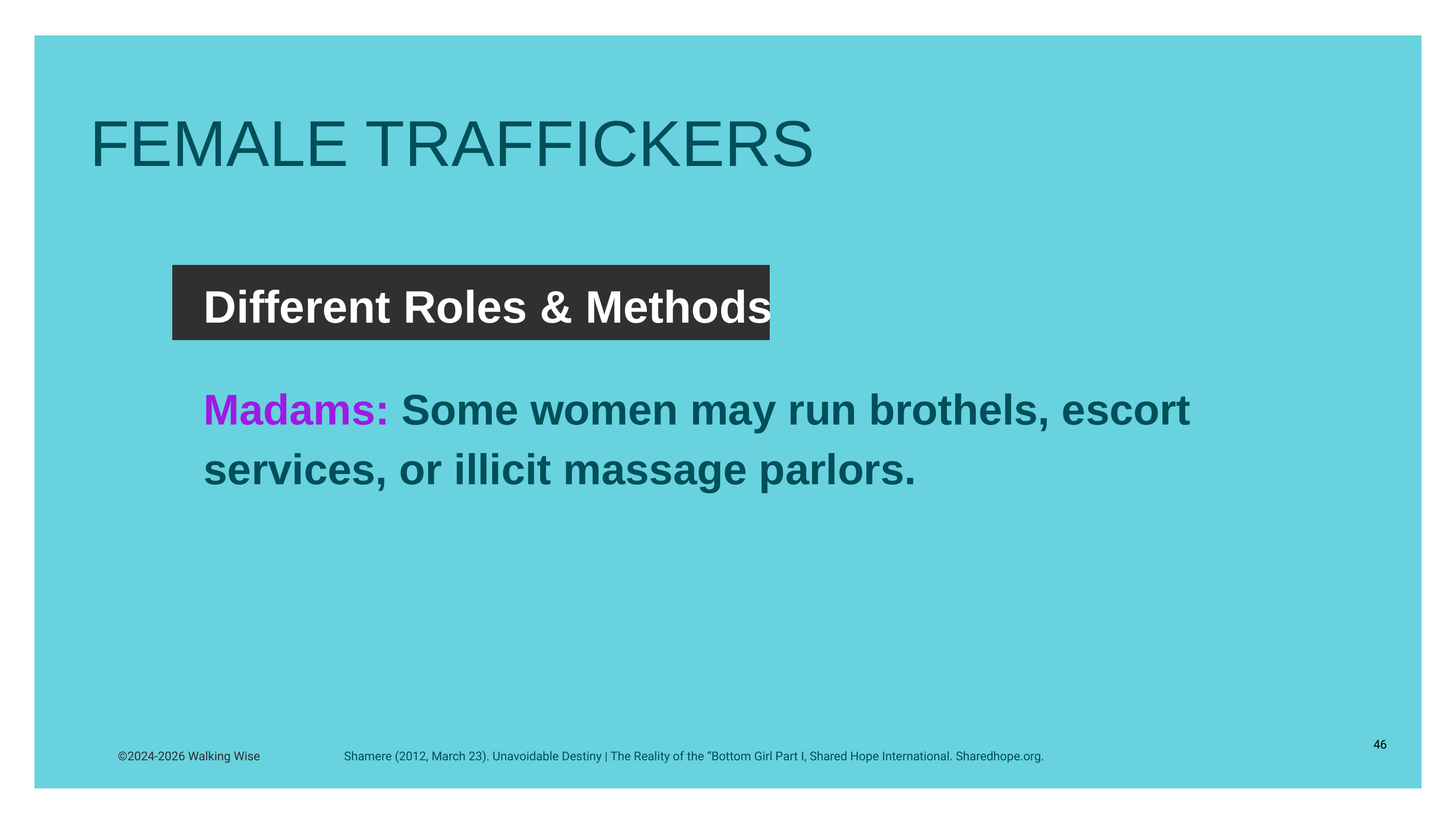

FEMALE TRAFFICKERS

Different Roles & Methods
Madams: Some women may run brothels, escort services, or illicit massage parlors.
46
©2024-2026 Walking Wise
Shamere (2012, March 23). Unavoidable Destiny | The Reality of the “Bottom Girl Part I, Shared Hope International. Sharedhope.org.